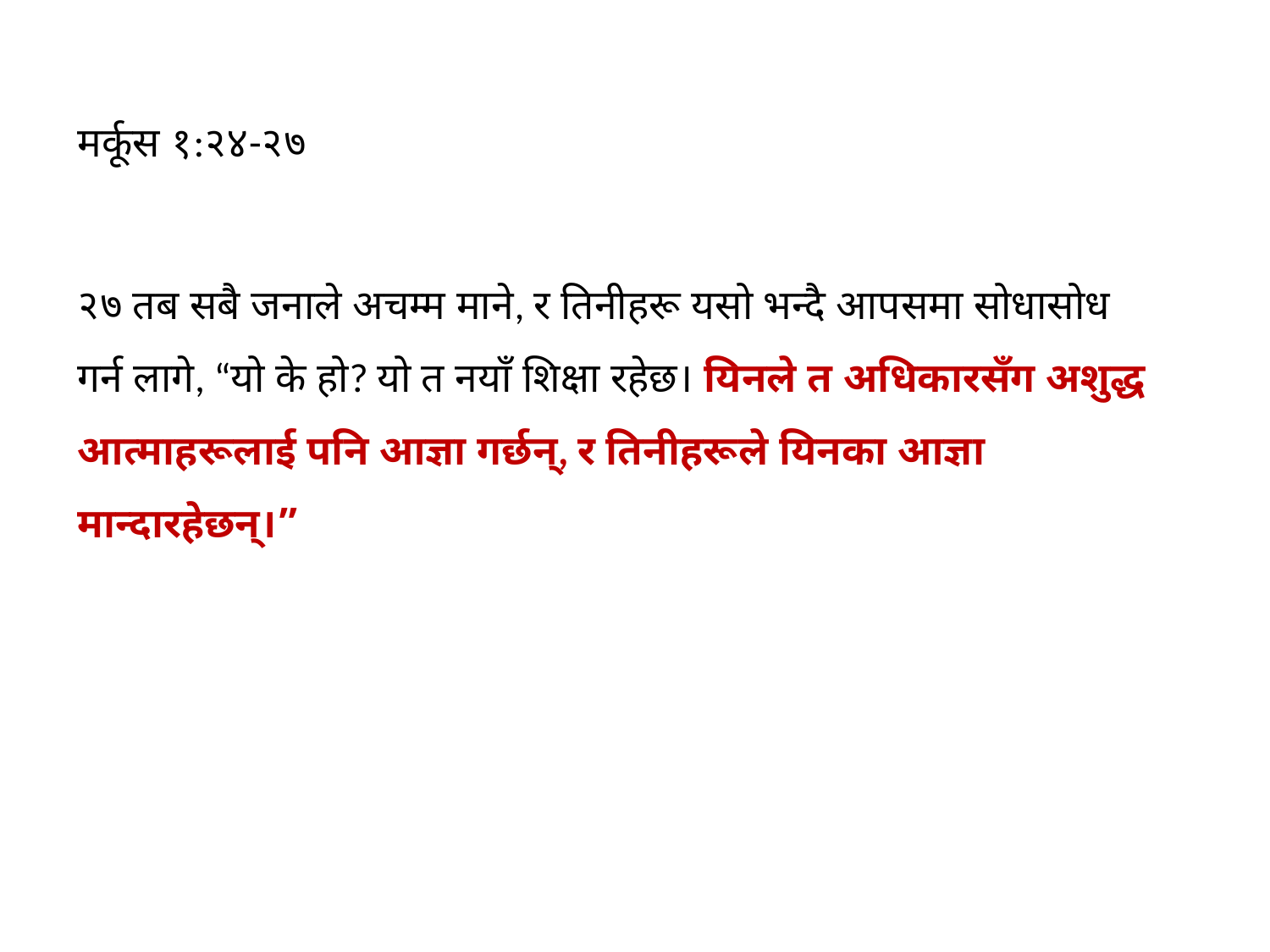

मर्कूस १:२४-२७

२७ तब सबै जनाले अचम्म माने, र तिनीहरू यसो भन्दै आपसमा सोधासोध गर्न लागे, “यो के हो? यो त नयाँ शिक्षा रहेछ। यिनले त अधिकारसँग अशुद्ध आत्माहरूलाई पनि आज्ञा गर्छन्‌, र तिनीहरूले यिनका आज्ञा मान्दारहेछन्‌।”